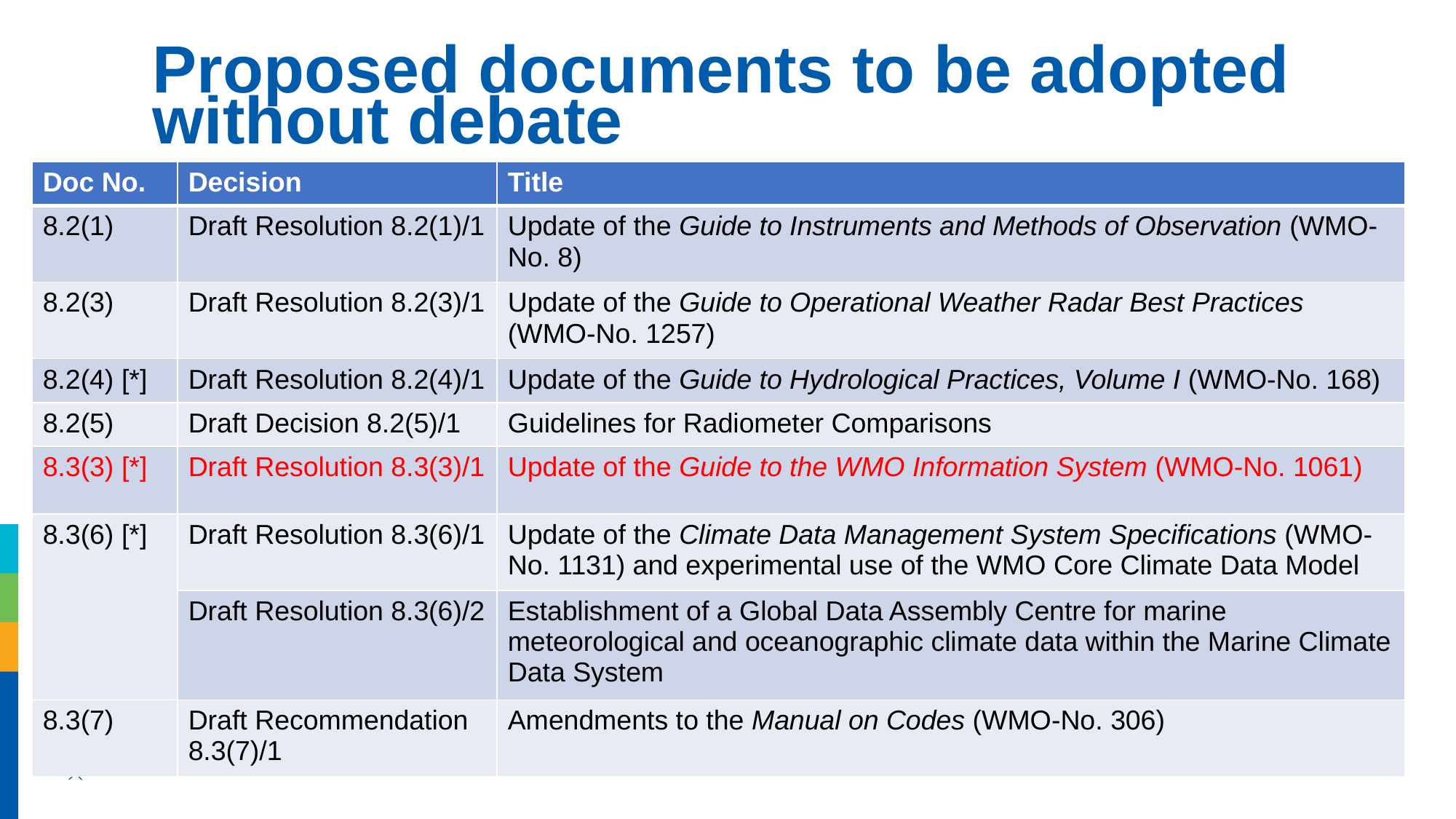

Proposed documents to be adopted without debate
| Doc No. | Decision | Title |
| --- | --- | --- |
| 8.2(1) | Draft Resolution 8.2(1)/1 | Update of the Guide to Instruments and Methods of Observation (WMO-No. 8) |
| 8.2(3) | Draft Resolution 8.2(3)/1 | Update of the Guide to Operational Weather Radar Best Practices (WMO-No. 1257) |
| 8.2(4) [\*] | Draft Resolution 8.2(4)/1 | Update of the Guide to Hydrological Practices, Volume I (WMO-No. 168) |
| 8.2(5) | Draft Decision 8.2(5)/1 | Guidelines for Radiometer Comparisons |
| 8.3(3) [\*] | Draft Resolution 8.3(3)/1 | Update of the Guide to the WMO Information System (WMO-No. 1061) |
| 8.3(6) [\*] | Draft Resolution 8.3(6)/1 | Update of the Climate Data Management System Specifications (WMO-No. 1131) and experimental use of the WMO Core Climate Data Model |
|  | Draft Resolution 8.3(6)/2 | Establishment of a Global Data Assembly Centre for marine meteorological and oceanographic climate data within the Marine Climate Data System |
| 8.3(7) | Draft Recommendation 8.3(7)/1 | Amendments to the Manual on Codes (WMO-No. 306) |